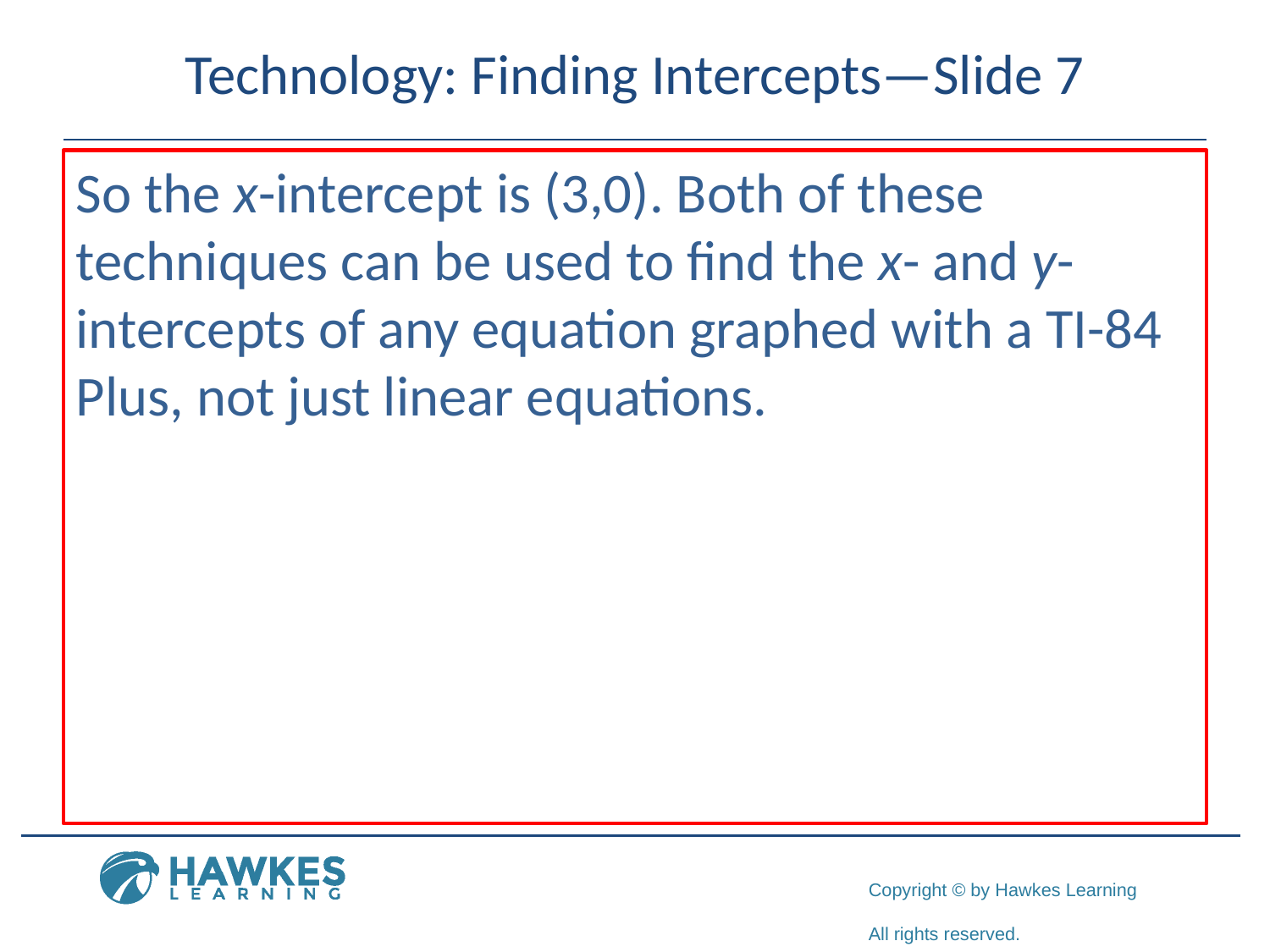

# Technology: Finding Intercepts—Slide 7
So the x-intercept is (3,0). Both of these techniques can be used to find the x- and y-intercepts of any equation graphed with a TI-84 Plus, not just linear equations.